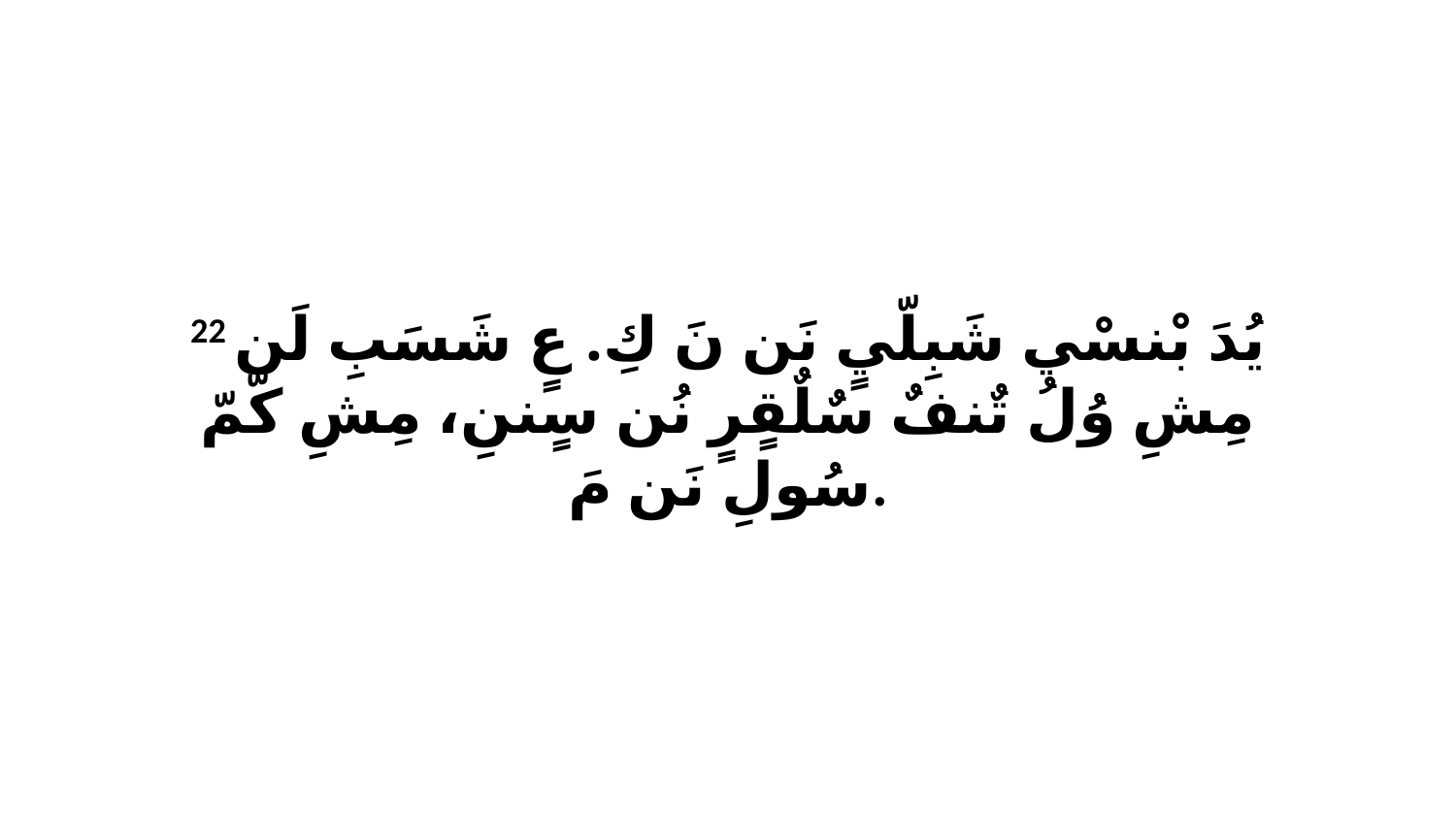

22 يُدَ بْنسْي شَبِلّيٍ نَن نَ كِ. عٍ شَسَبِ لَن مِشِ وُلُ تٌنفٌ سٌلٌقٍرٍ نُن سٍننِ، مِشِ كّمّ سُولِ نَن مَ.